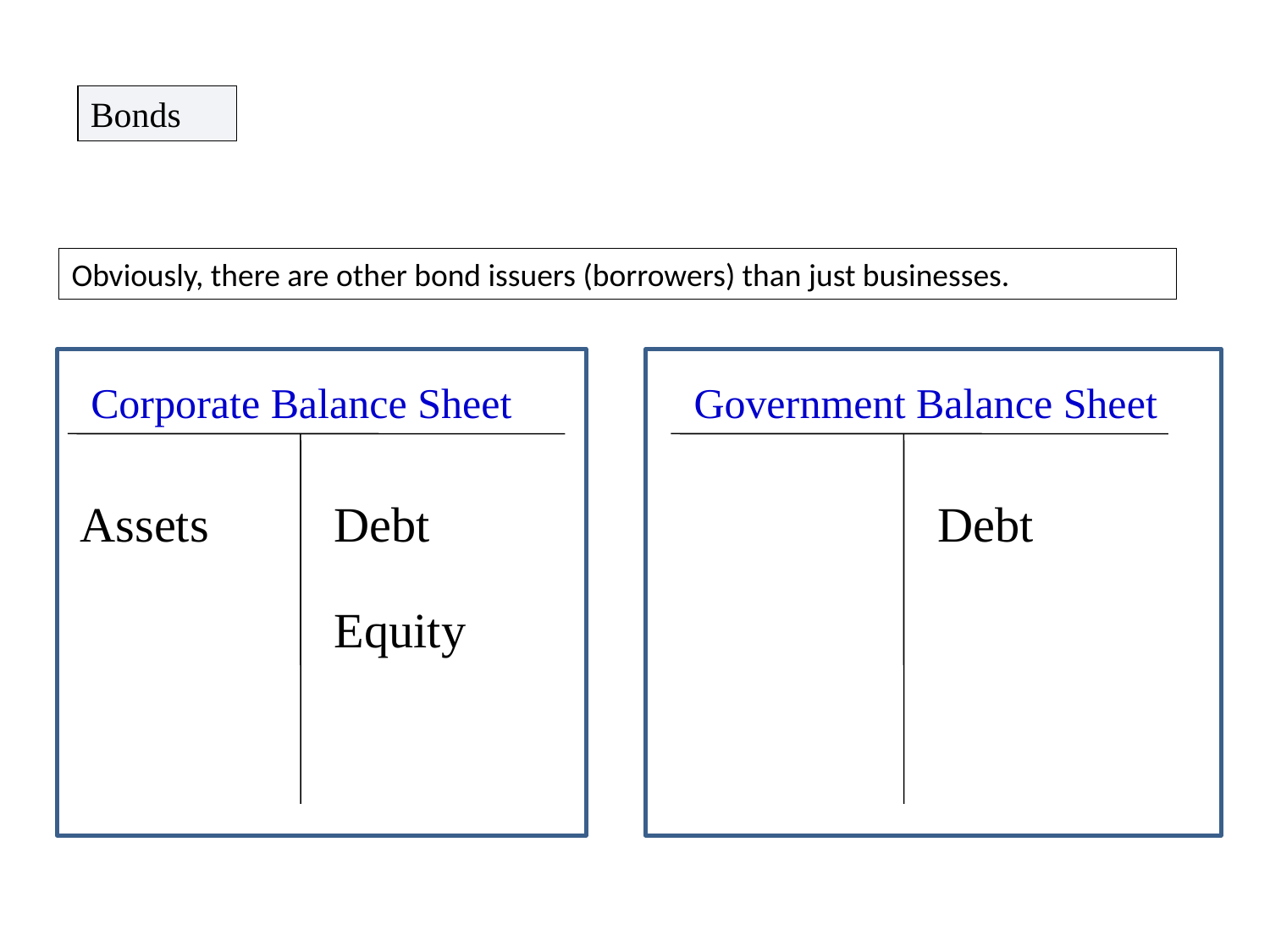

Bonds
Obviously, there are other bond issuers (borrowers) than just businesses.

Corporate Balance Sheet
Government Balance Sheet

Assets
Debt
Debt
Equity